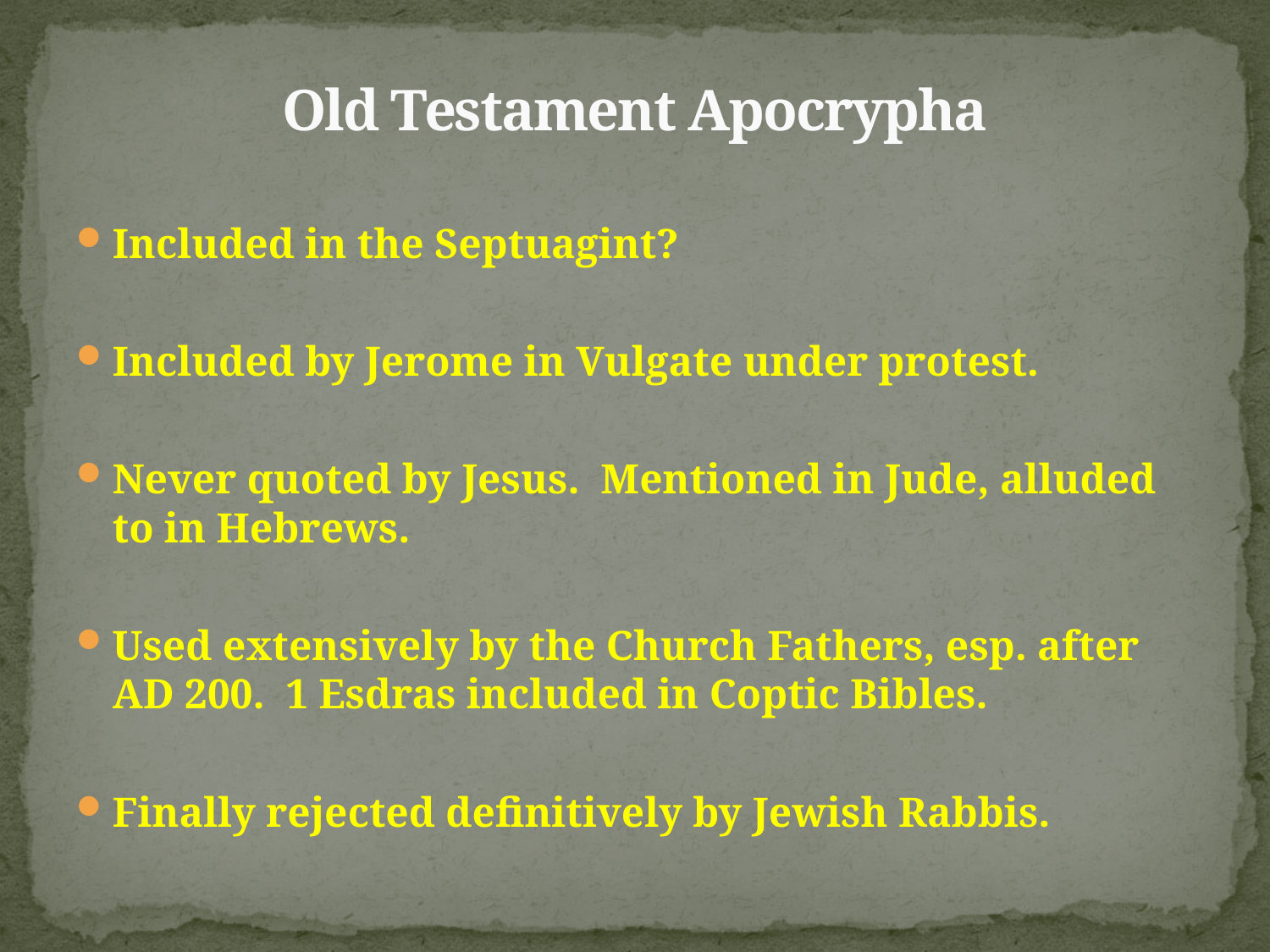

# Old Testament Apocrypha
Included in the Septuagint?

Included by Jerome in Vulgate under protest.

Never quoted by Jesus.  Mentioned in Jude, alluded to in Hebrews.

Used extensively by the Church Fathers, esp. after AD 200.  1 Esdras included in Coptic Bibles.

Finally rejected definitively by Jewish Rabbis.